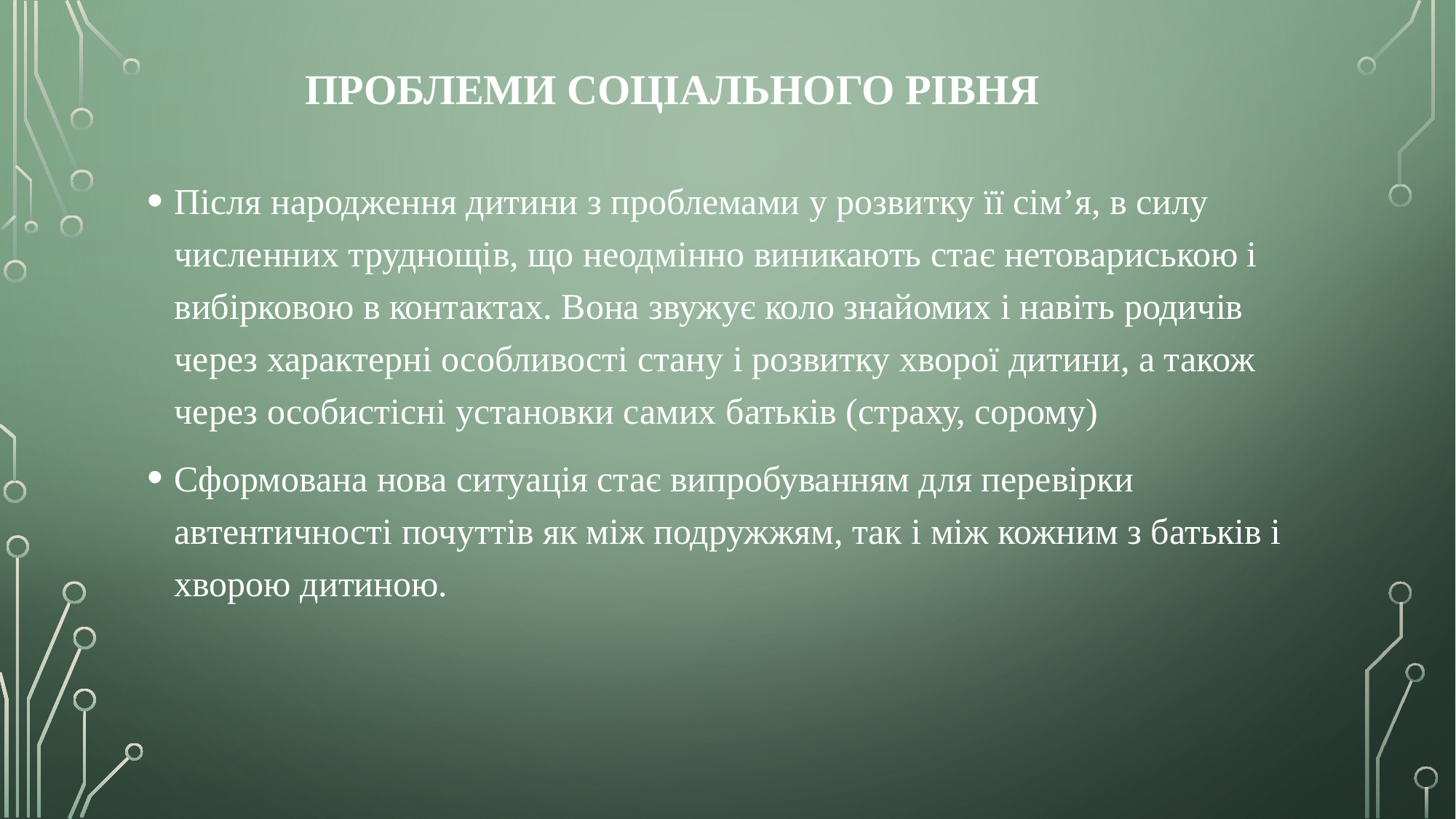

# Проблеми соціального рівня
Після народження дитини з проблемами у розвитку її сім’я, в силу численних труднощів, що неодмінно виникають стає нетовариською і вибірковою в контактах. Вона звужує коло знайомих і навіть родичів через характерні особливості стану і розвитку хворої дитини, а також через особистісні установки самих батьків (страху, сорому)
Сформована нова ситуація стає випробуванням для перевірки автентичності почуттів як між подружжям, так і між кожним з батьків і хворою дитиною.